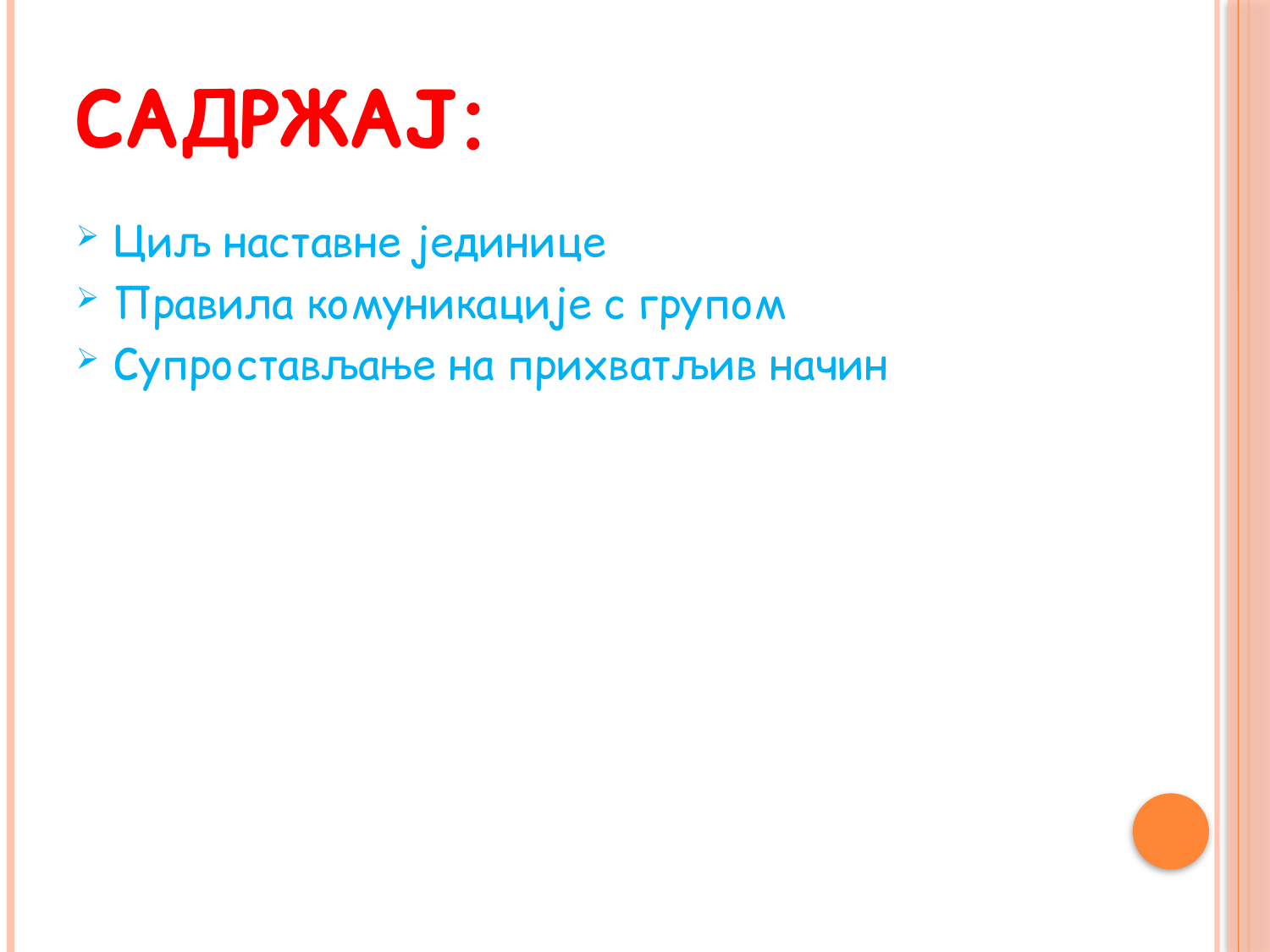

# САДРЖАЈ:
Циљ наставне јединице
Правила комуникације с групом
Супростављање на прихватљив начин